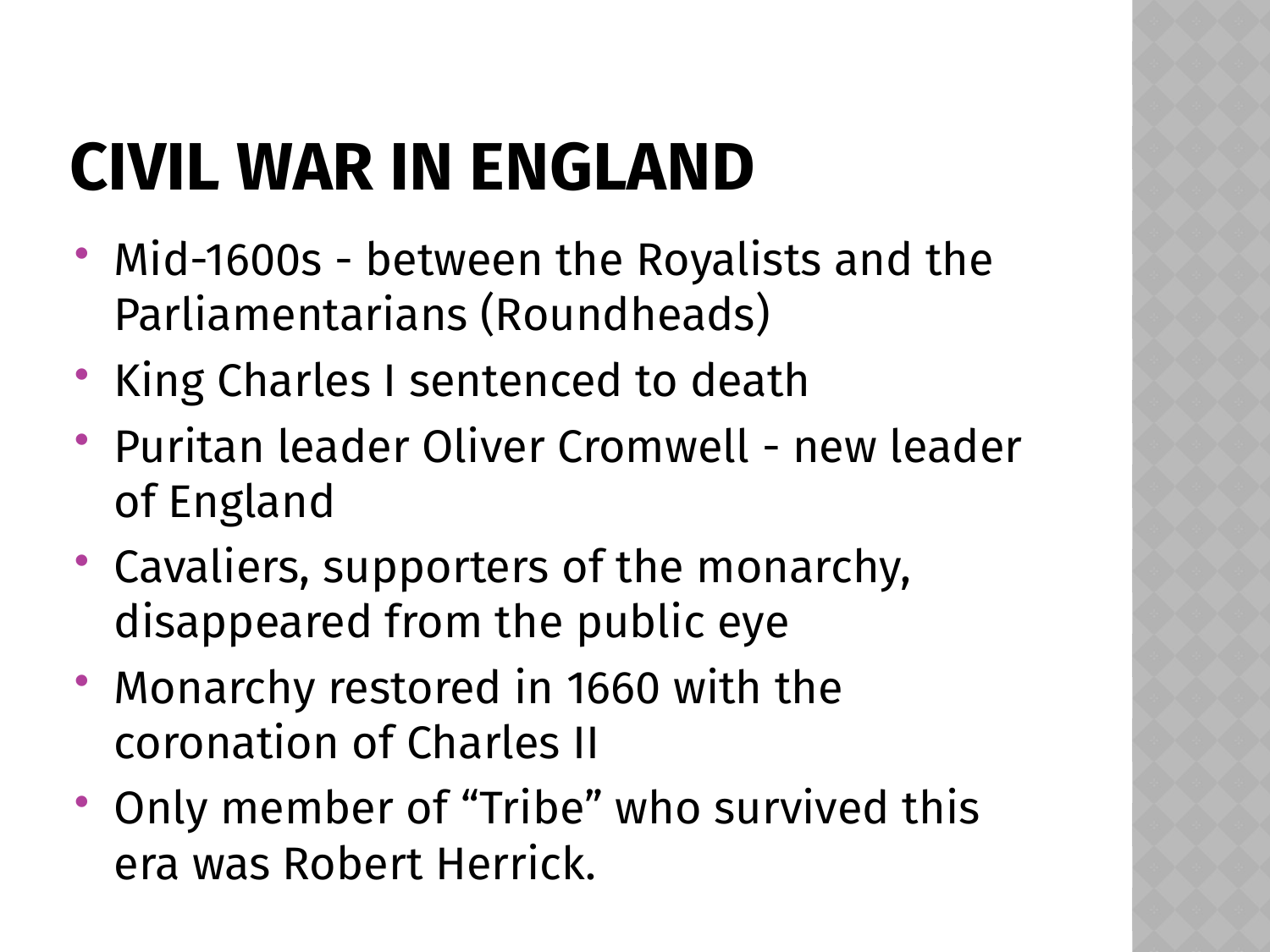

# Civil War in England
Mid-1600s - between the Royalists and the Parliamentarians (Roundheads)
King Charles I sentenced to death
Puritan leader Oliver Cromwell - new leader of England
Cavaliers, supporters of the monarchy, disappeared from the public eye
Monarchy restored in 1660 with the coronation of Charles II
Only member of “Tribe” who survived this era was Robert Herrick.